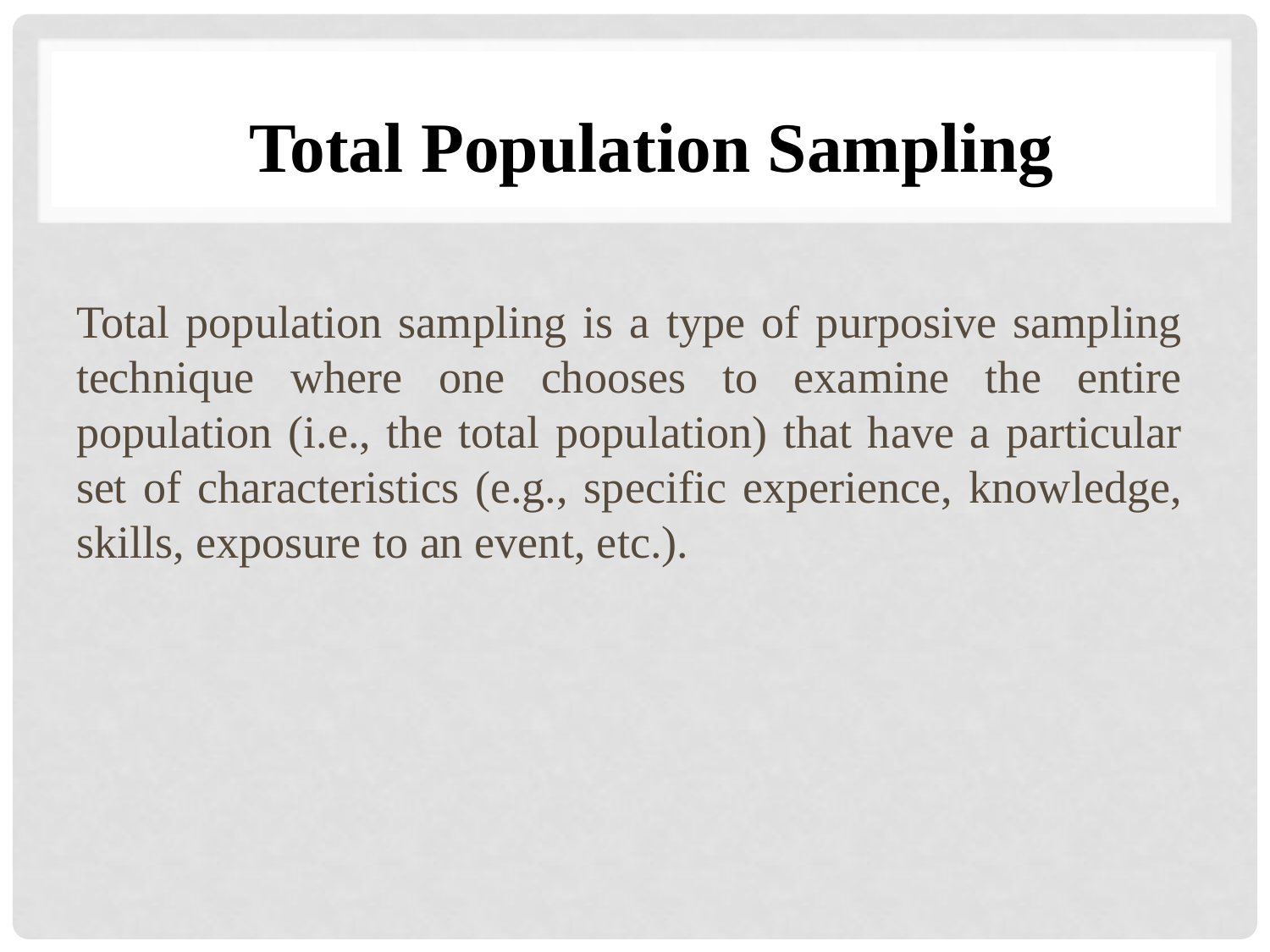

Total Population Sampling
Total population sampling is a type of purposive sampling technique where one chooses to examine the entire population (i.e., the total population) that have a particular set of characteristics (e.g., specific experience, knowledge, skills, exposure to an event, etc.).